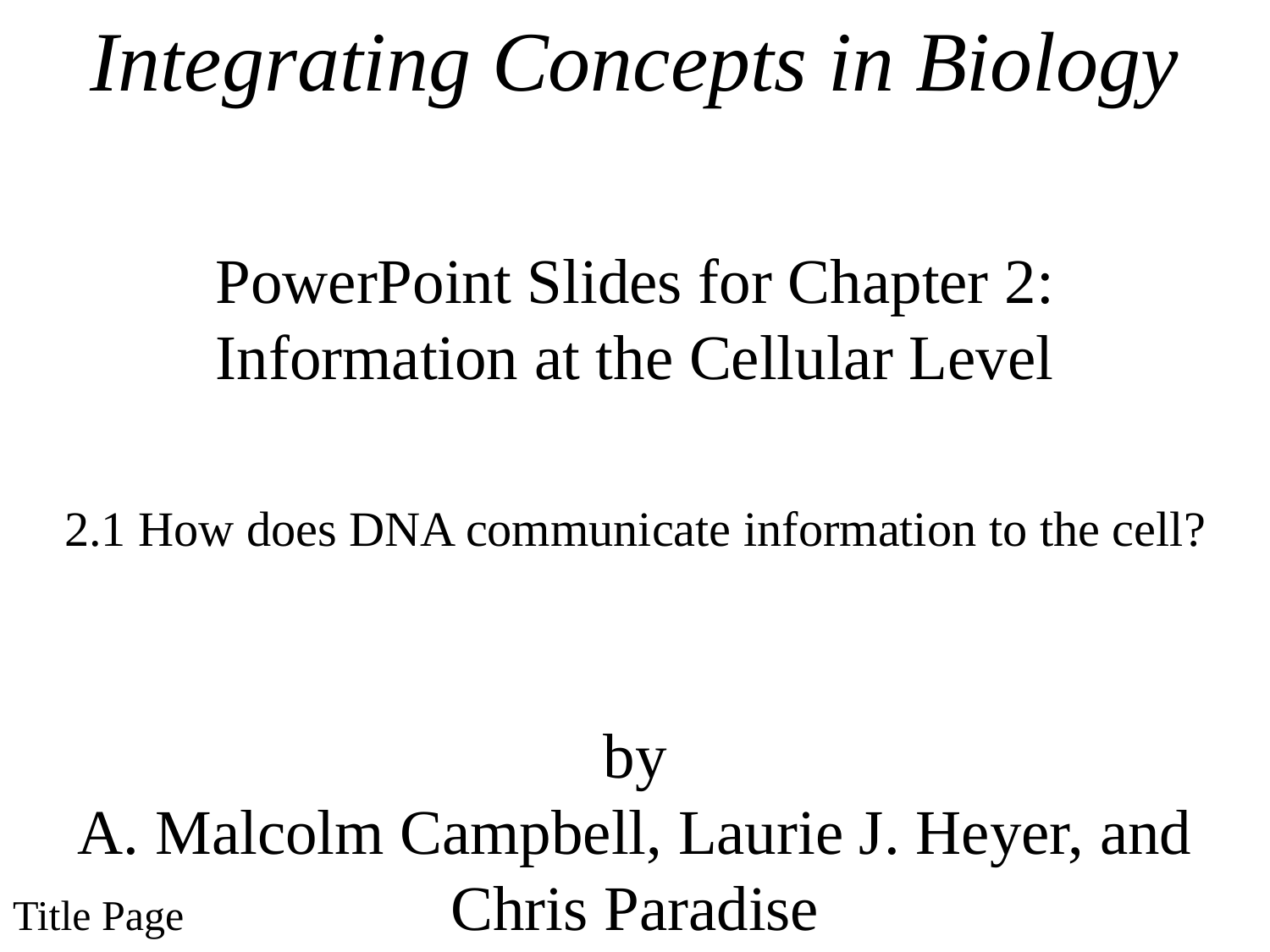

Integrating Concepts in Biology
PowerPoint Slides for Chapter 2:
Information at the Cellular Level
2.1 How does DNA communicate information to the cell?
by
A. Malcolm Campbell, Laurie J. Heyer, and Chris Paradise
# Title Page